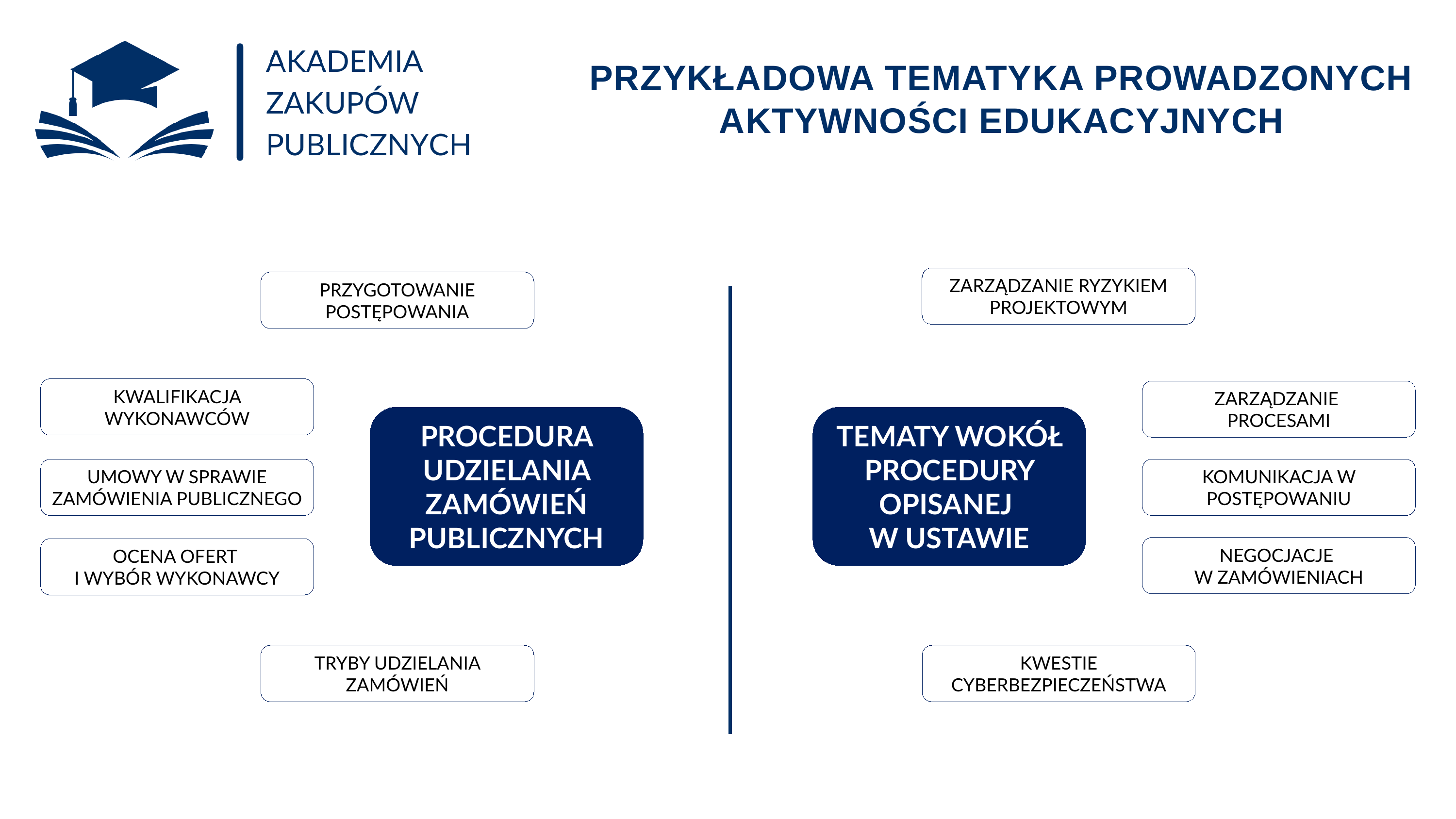

PRZYKŁADOWA TEMATYKA PROWADZONYCH AKTYWNOŚCI EDUKACYJNYCH
ZARZĄDZANIE RYZYKIEM PROJEKTOWYM
PRZYGOTOWANIE POSTĘPOWANIA

KWALIFIKACJA WYKONAWCÓW
ZARZĄDZANIE
PROCESAMI
PROCEDURA UDZIELANIA ZAMÓWIEŃ PUBLICZNYCH
TEMATY WOKÓŁ PROCEDURY OPISANEJ
W USTAWIE
UMOWY W SPRAWIE ZAMÓWIENIA PUBLICZNEGO
KOMUNIKACJA W POSTĘPOWANIU
NEGOCJACJE
W ZAMÓWIENIACH
OCENA OFERT
I WYBÓR WYKONAWCY
KWESTIE CYBERBEZPIECZEŃSTWA
TRYBY UDZIELANIA ZAMÓWIEŃ